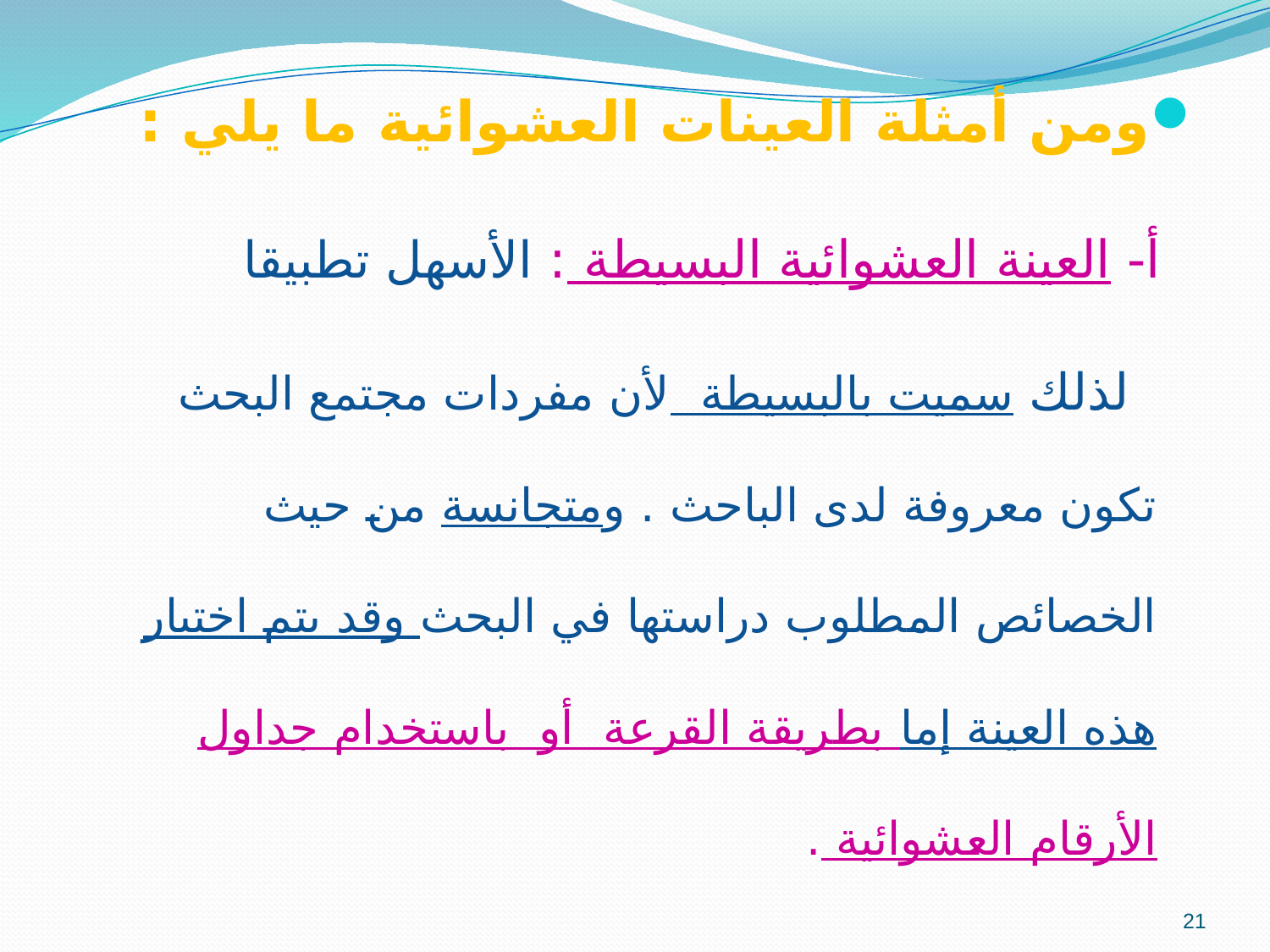

ومن أمثلة العينات العشوائية ما يلي :
  أ- العينة العشوائية البسيطة : الأسهل تطبيقا
    لذلك سميت بالبسيطة  لأن مفردات مجتمع البحث تكون معروفة لدى الباحث . ومتجانسة من حيث الخصائص المطلوب دراستها في البحث وقد يتم اختيار هذه العينة إما بطريقة القرعة  أو  باستخدام جداول الأرقام العشوائية .
21